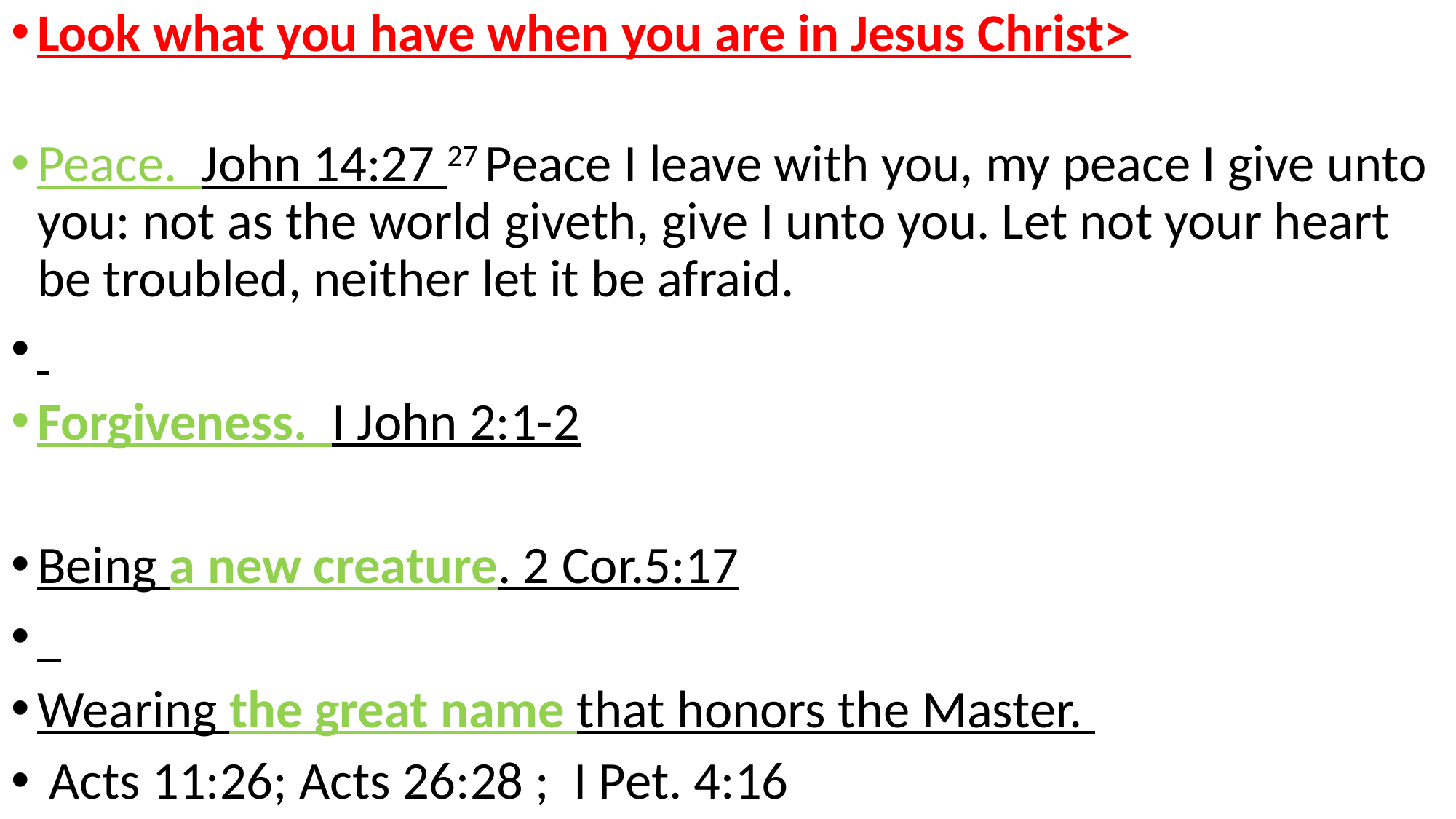

Look what you have when you are in Jesus Christ>

Peace.  John 14:27 27 Peace I leave with you, my peace I give unto you: not as the world giveth, give I unto you. Let not your heart be troubled, neither let it be afraid.

Forgiveness.  I John 2:1-2

Being a new creature. 2 Cor.5:17

Wearing the great name that honors the Master.
 Acts 11:26; Acts 26:28 ;  I Pet. 4:16